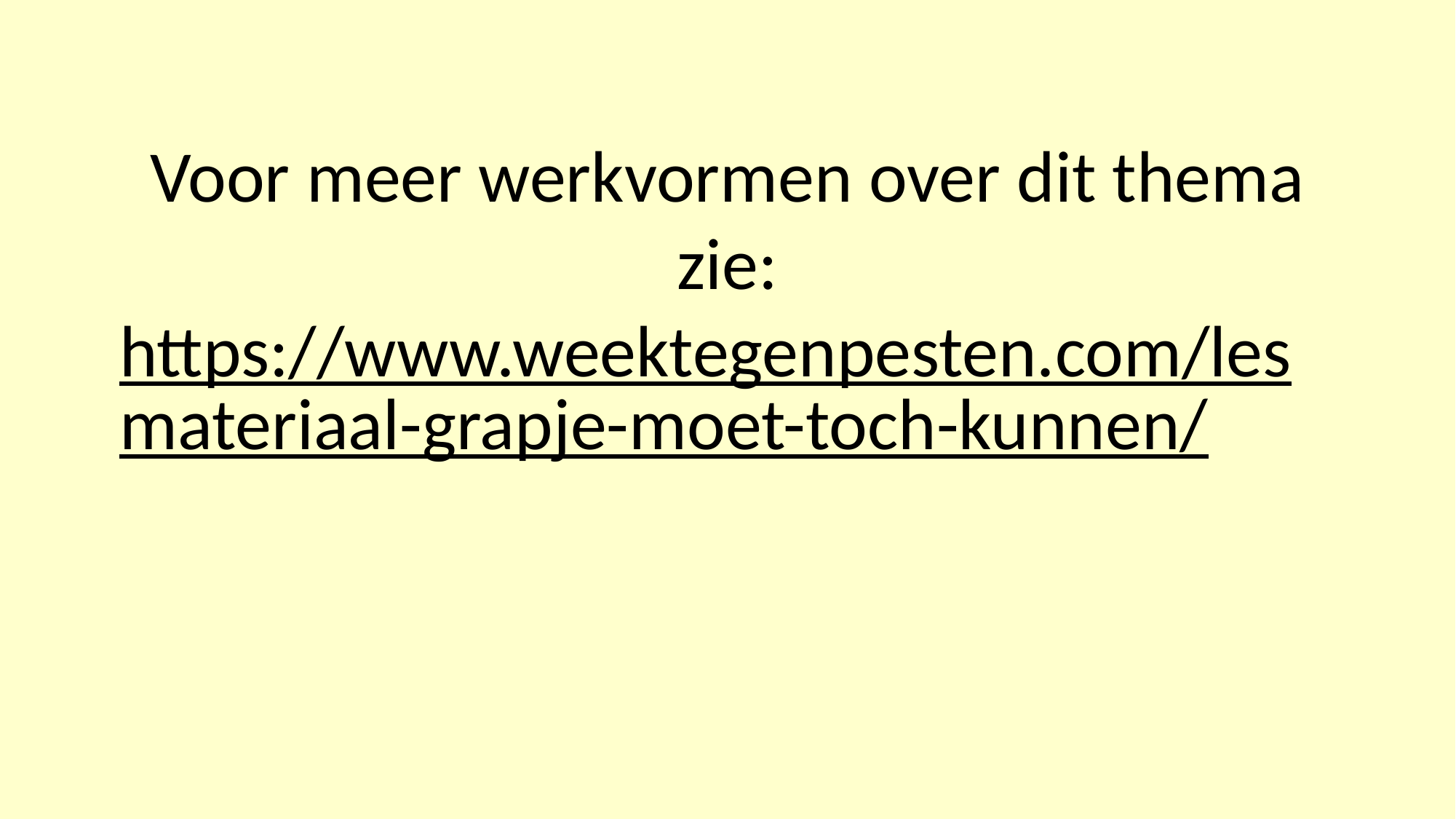

Voor meer werkvormen over dit thema zie:
https://www.weektegenpesten.com/lesmateriaal-grapje-moet-toch-kunnen/